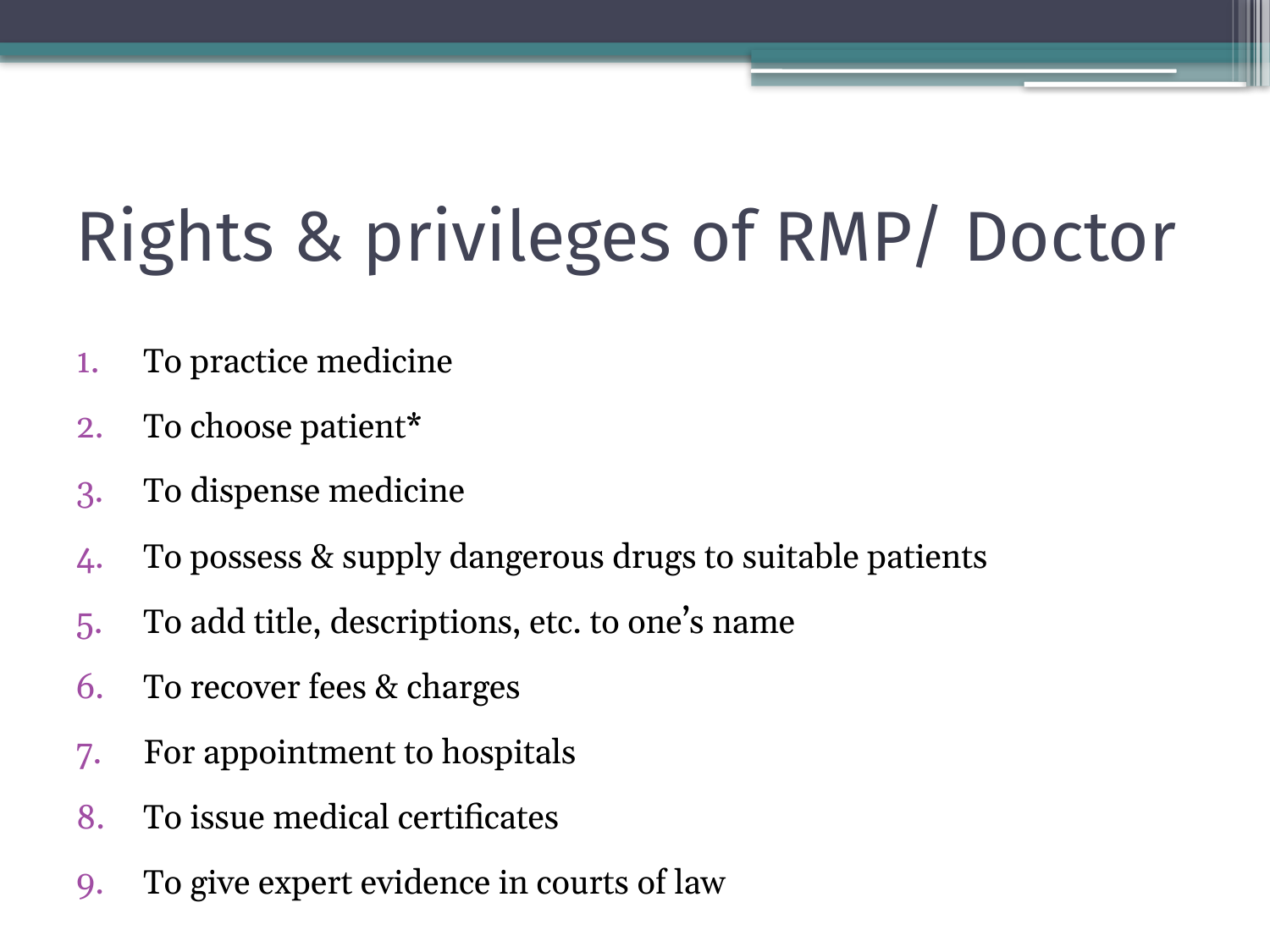

# Rights & privileges of RMP/ Doctor
To practice medicine
To choose patient*
To dispense medicine
To possess & supply dangerous drugs to suitable patients
To add title, descriptions, etc. to one’s name
To recover fees & charges
For appointment to hospitals
To issue medical certificates
To give expert evidence in courts of law